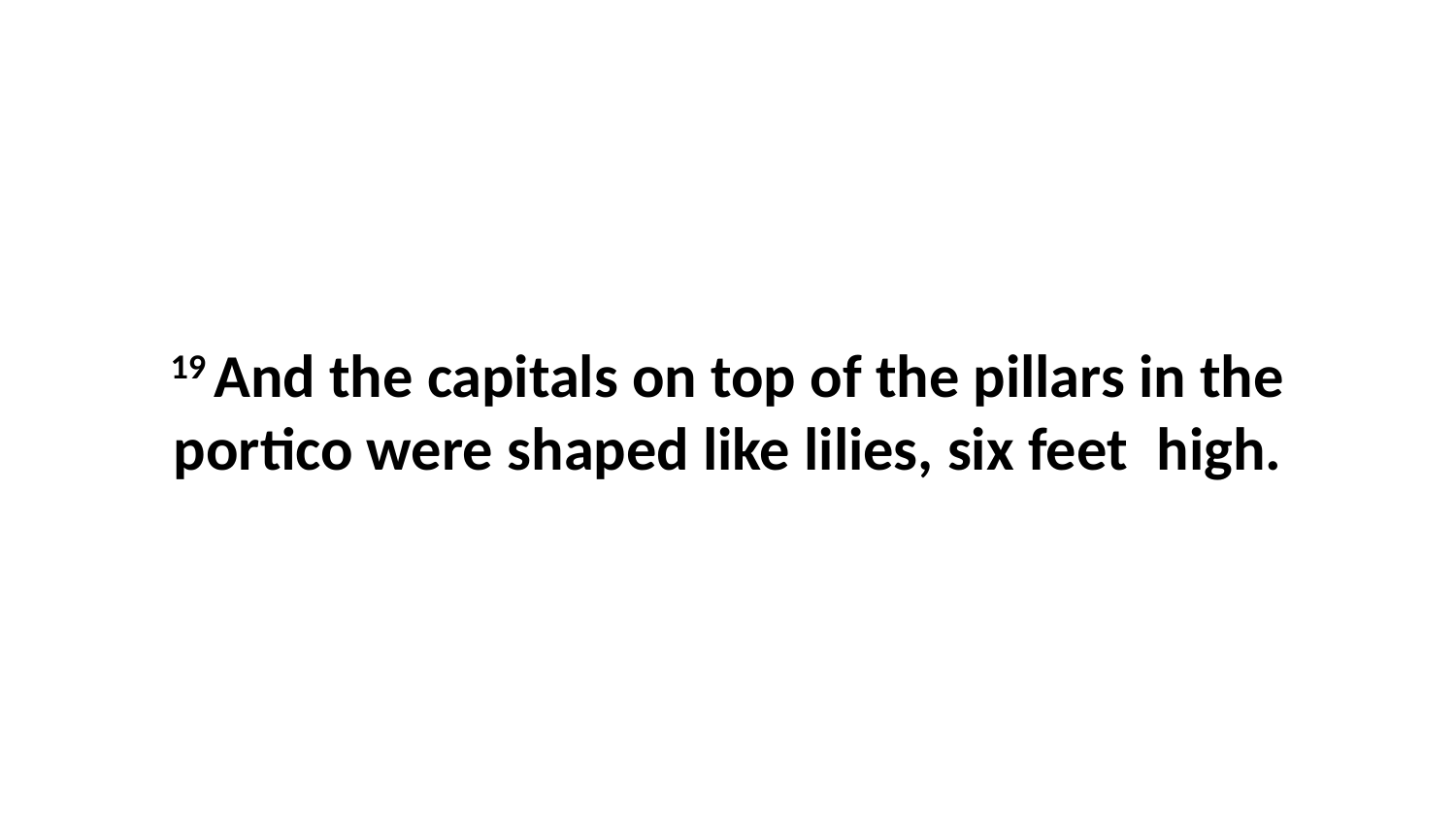

19 And the capitals on top of the pillars in the portico were shaped like lilies, six feet  high.